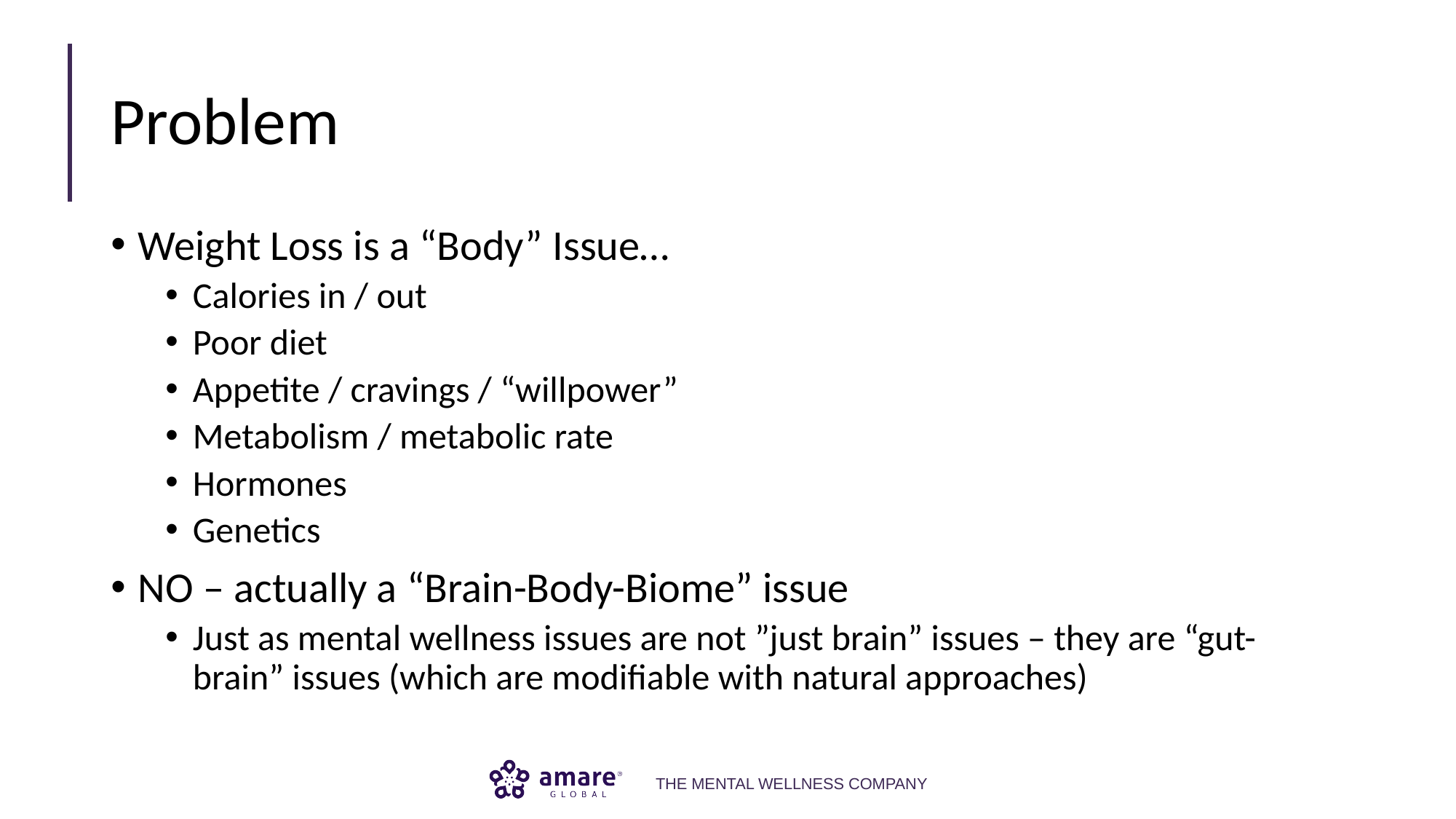

# Problem
Weight Loss is a “Body” Issue…
Calories in / out
Poor diet
Appetite / cravings / “willpower”
Metabolism / metabolic rate
Hormones
Genetics
NO – actually a “Brain-Body-Biome” issue
Just as mental wellness issues are not ”just brain” issues – they are “gut-brain” issues (which are modifiable with natural approaches)